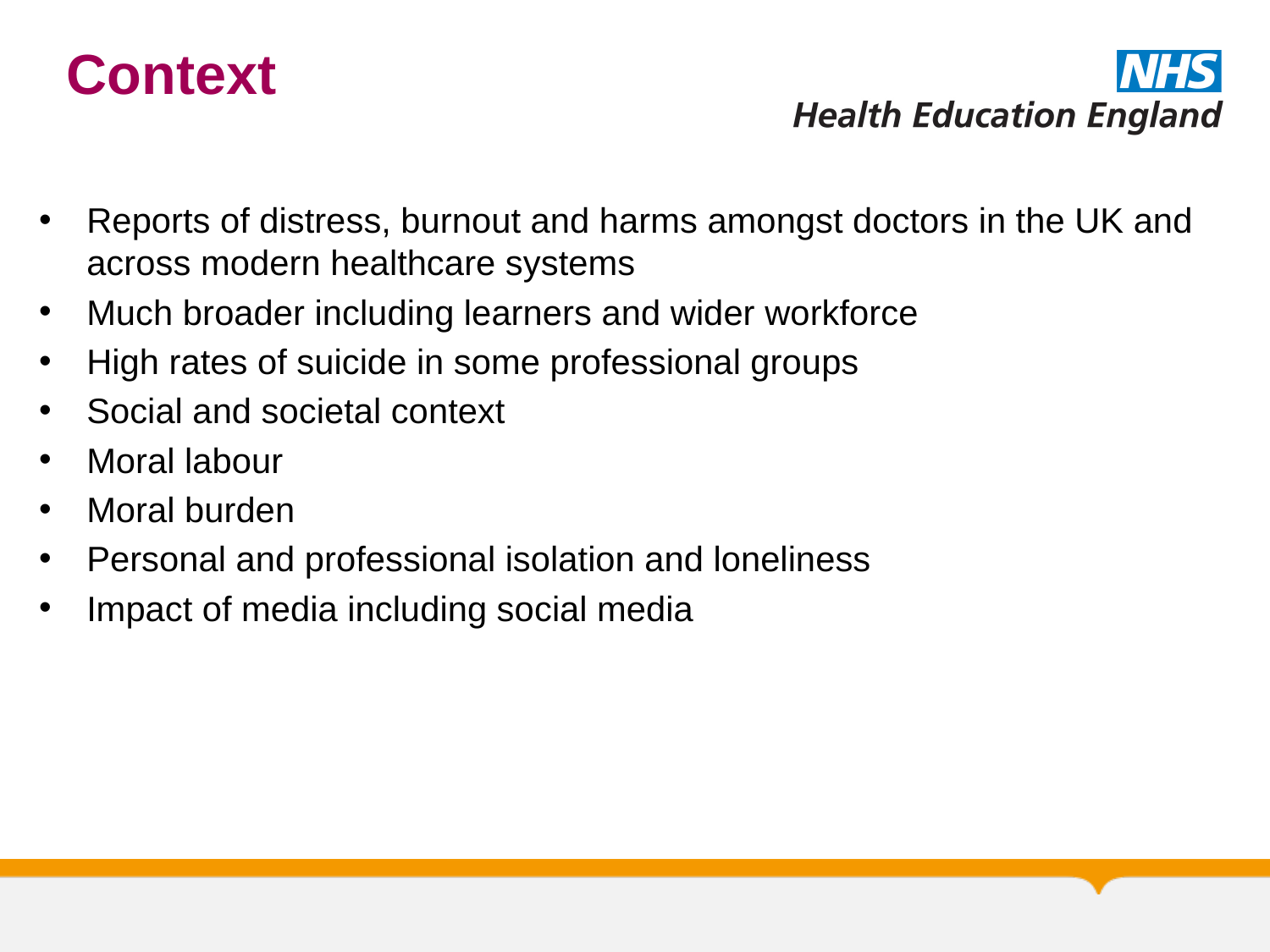

# Context
Reports of distress, burnout and harms amongst doctors in the UK and across modern healthcare systems
Much broader including learners and wider workforce
High rates of suicide in some professional groups
Social and societal context
Moral labour
Moral burden
Personal and professional isolation and loneliness
Impact of media including social media